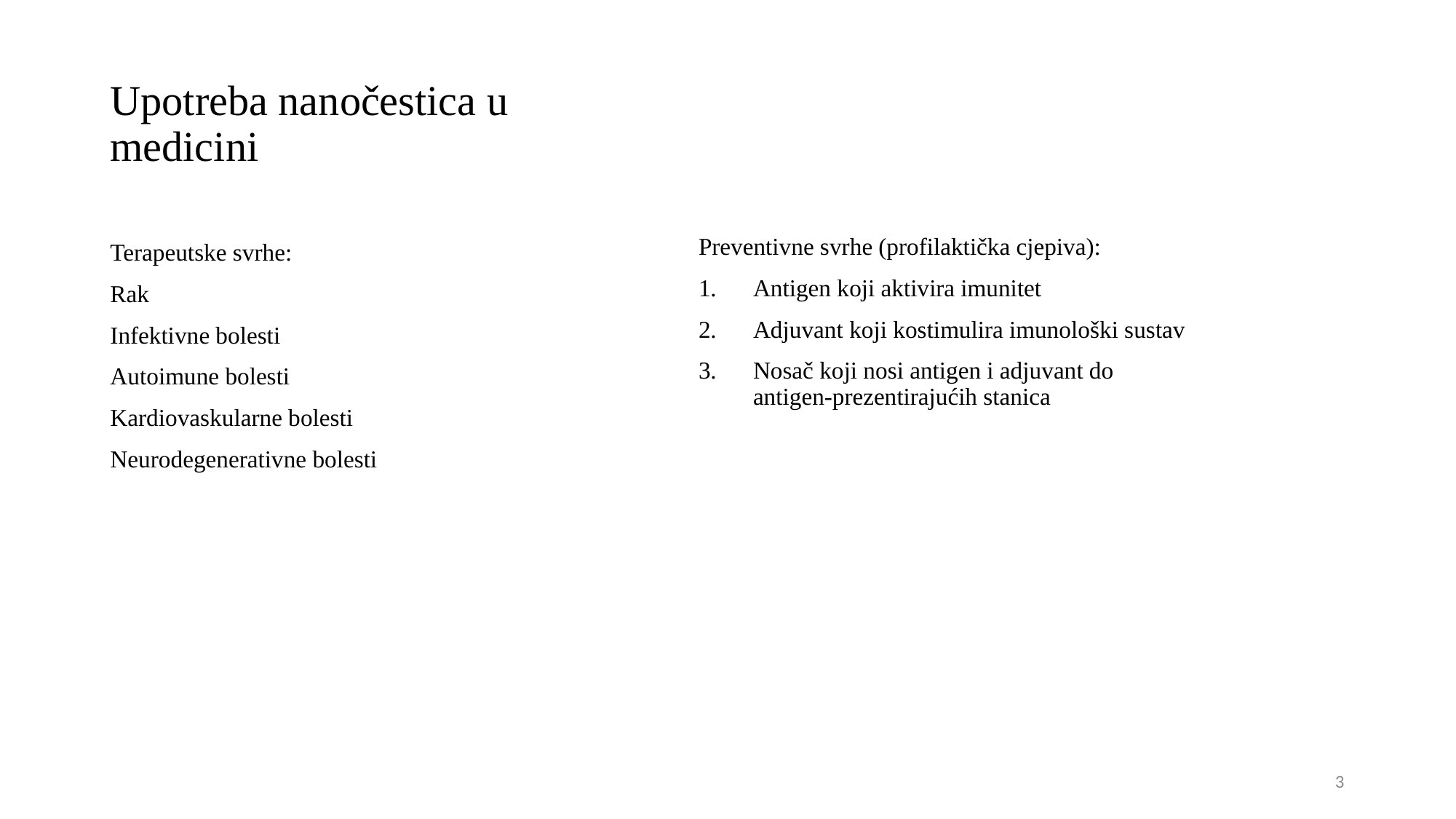

Upotreba nanočestica u medicini

Terapeutske svrhe:
Rak
Infektivne bolesti
Autoimune bolesti
Kardiovaskularne bolesti
Neurodegenerativne bolesti

Preventivne svrhe (profilaktička cjepiva):
Antigen koji aktivira imunitet
Adjuvant koji kostimulira imunološki sustav
Nosač koji nosi antigen i adjuvant do antigen-prezentirajućih stanica
3